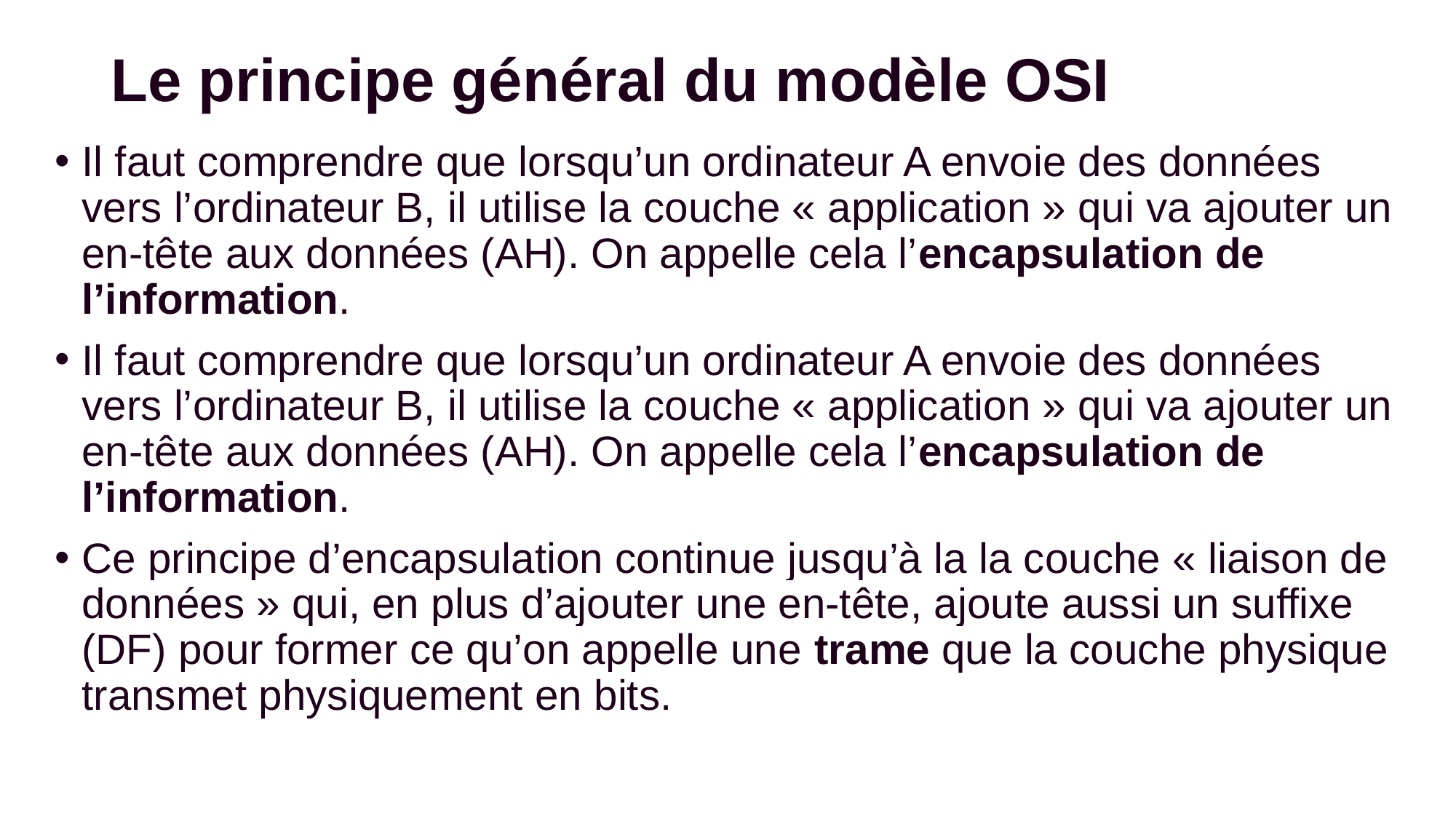

# Le principe général du modèle OSI
Il faut comprendre que lorsqu’un ordinateur A envoie des données vers l’ordinateur B, il utilise la couche « application » qui va ajouter un en-tête aux données (AH). On appelle cela l’encapsulation de l’information.
Il faut comprendre que lorsqu’un ordinateur A envoie des données vers l’ordinateur B, il utilise la couche « application » qui va ajouter un en-tête aux données (AH). On appelle cela l’encapsulation de l’information.
Ce principe d’encapsulation continue jusqu’à la la couche « liaison de données » qui, en plus d’ajouter une en-tête, ajoute aussi un suffixe (DF) pour former ce qu’on appelle une trame que la couche physique transmet physiquement en bits.